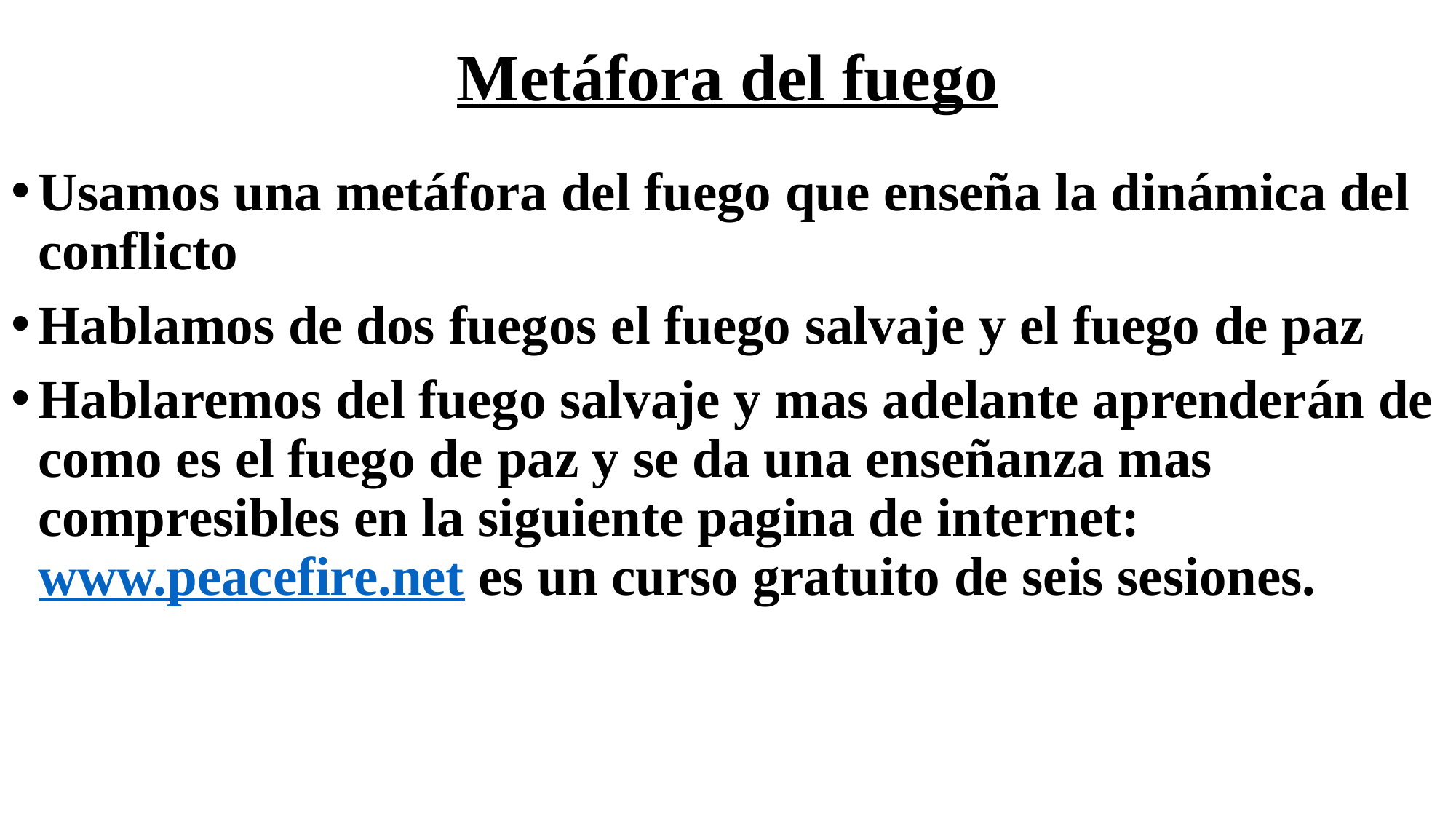

# Metáfora del fuego
Usamos una metáfora del fuego que enseña la dinámica del conflicto
Hablamos de dos fuegos el fuego salvaje y el fuego de paz
Hablaremos del fuego salvaje y mas adelante aprenderán de como es el fuego de paz y se da una enseñanza mas compresibles en la siguiente pagina de internet: www.peacefire.net es un curso gratuito de seis sesiones.